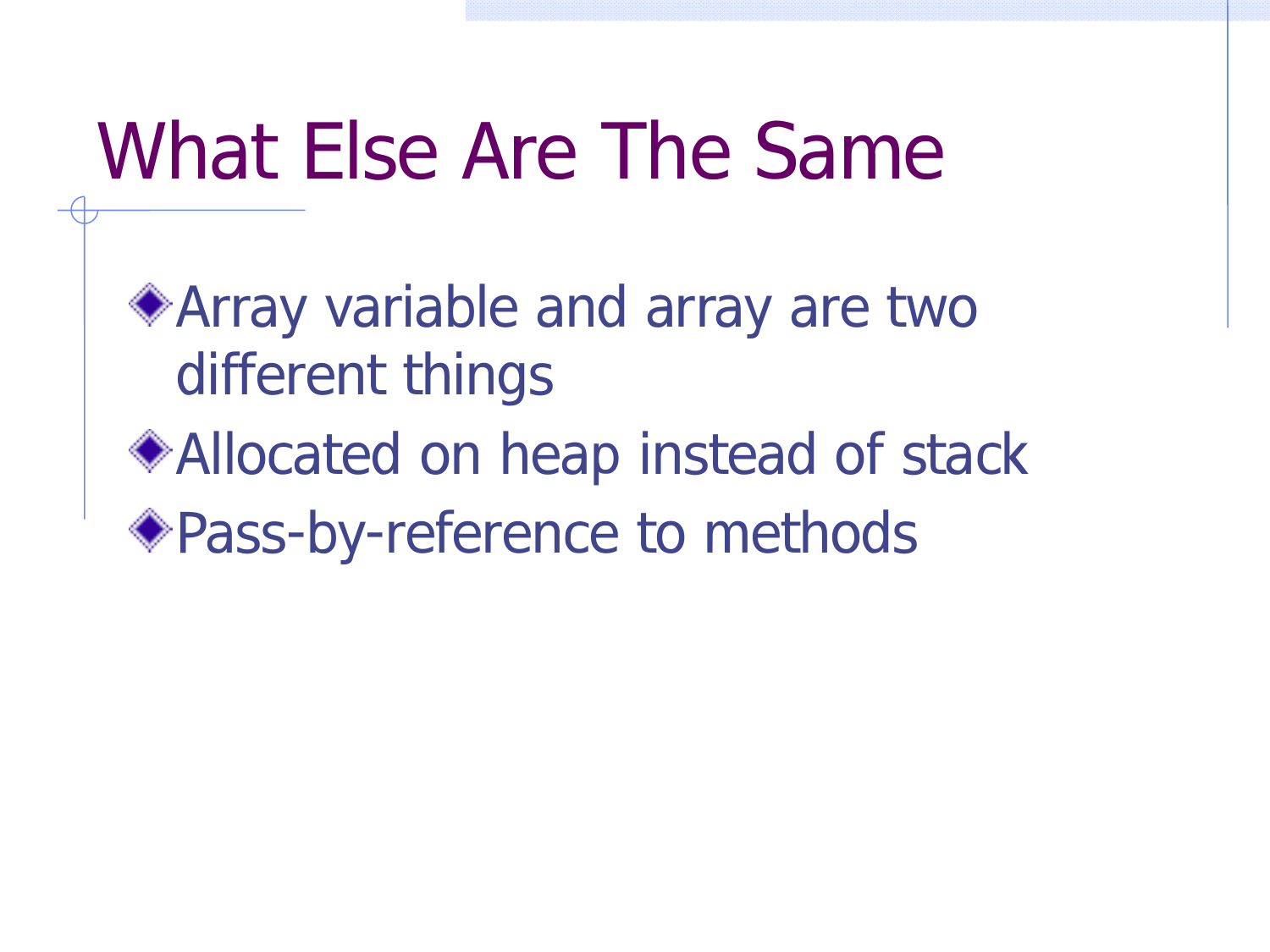

# What Else Are The Same
Array variable and array are two different things
Allocated on heap instead of stack
Pass-by-reference to methods